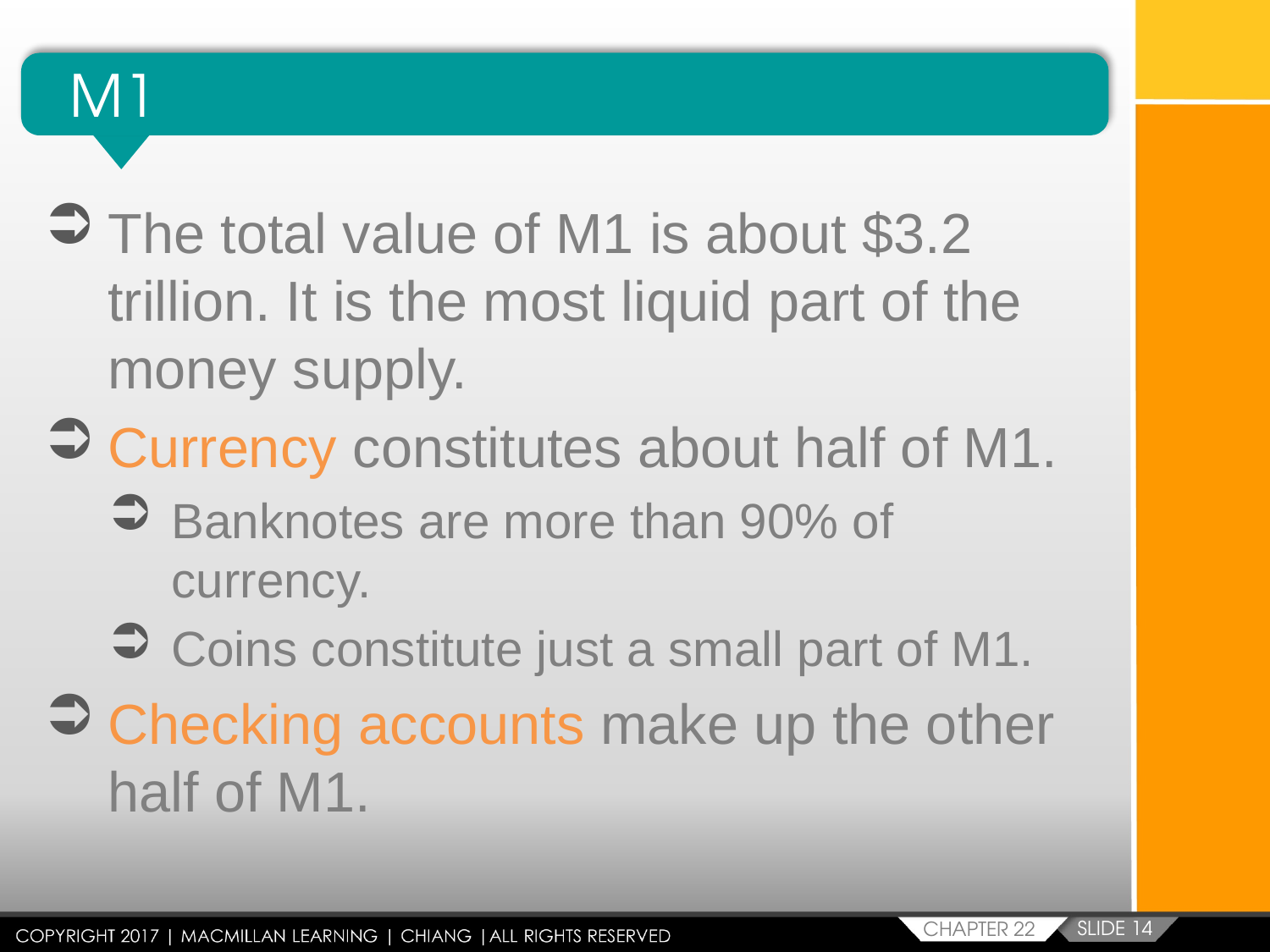

M1

The total value of M1 is about $3.2 trillion. It is the most liquid part of the money supply.
Currency constitutes about half of M1.
Banknotes are more than 90% of currency.
Coins constitute just a small part of M1.
Checking accounts make up the other half of M1.
SLIDE 14
CHAPTER 22